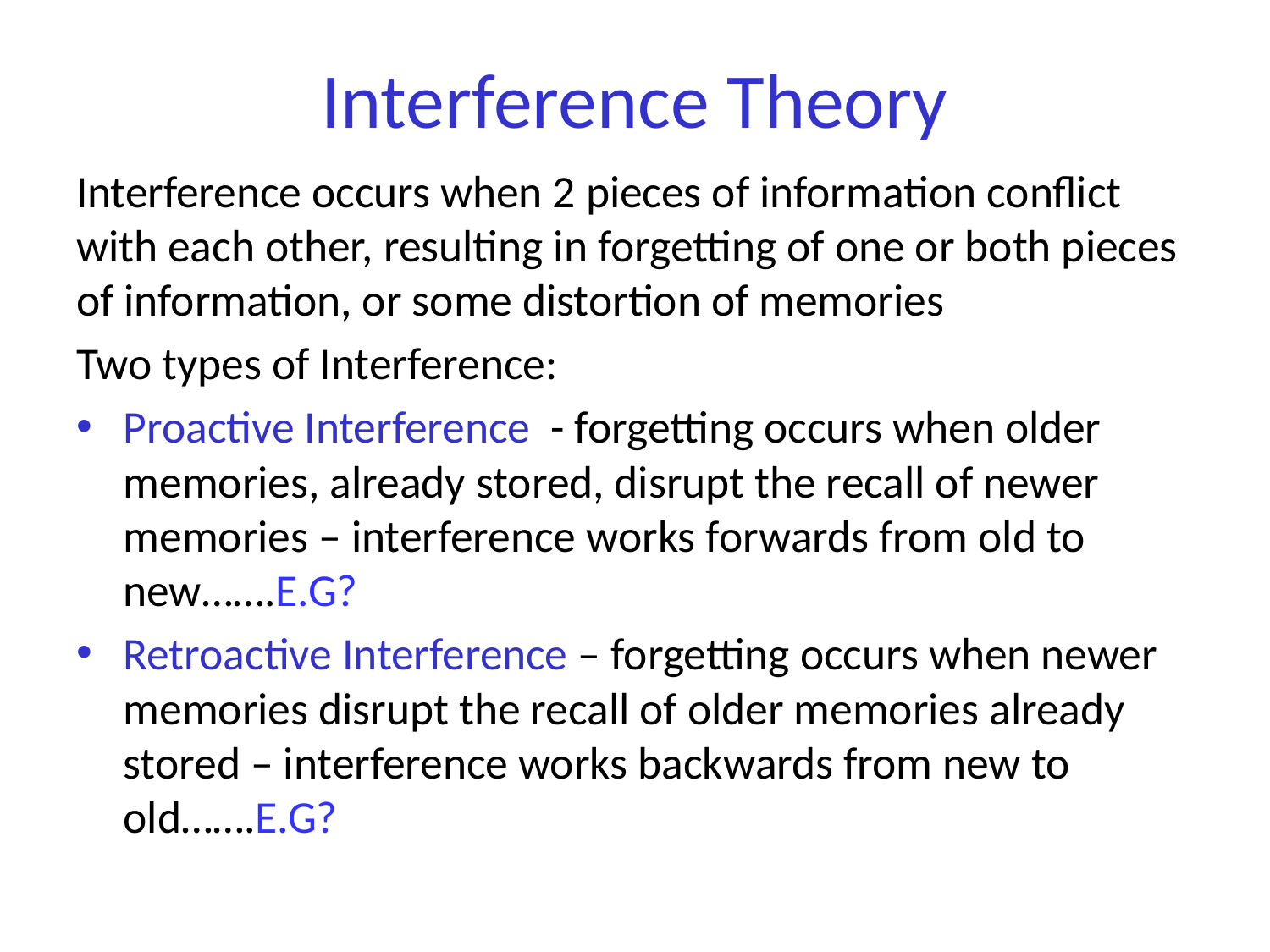

# Interference Theory
Interference occurs when 2 pieces of information conflict with each other, resulting in forgetting of one or both pieces of information, or some distortion of memories
Two types of Interference:
Proactive Interference  - forgetting occurs when older memories, already stored, disrupt the recall of newer memories – interference works forwards from old to new…….E.G?
Retroactive Interference – forgetting occurs when newer memories disrupt the recall of older memories already stored – interference works backwards from new to old…….E.G?